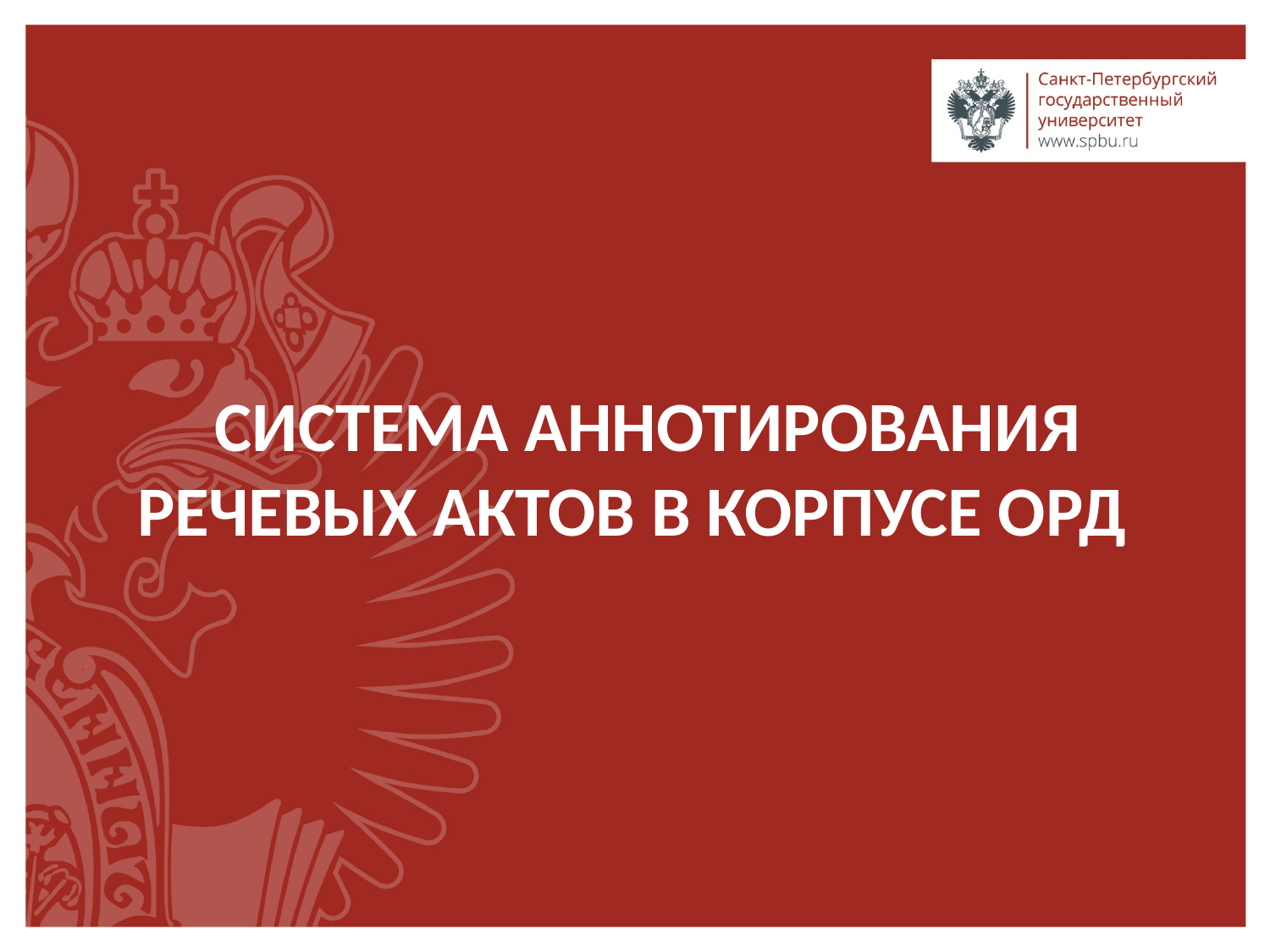

# Система аннотирования речевых актов в корпусе ОРД